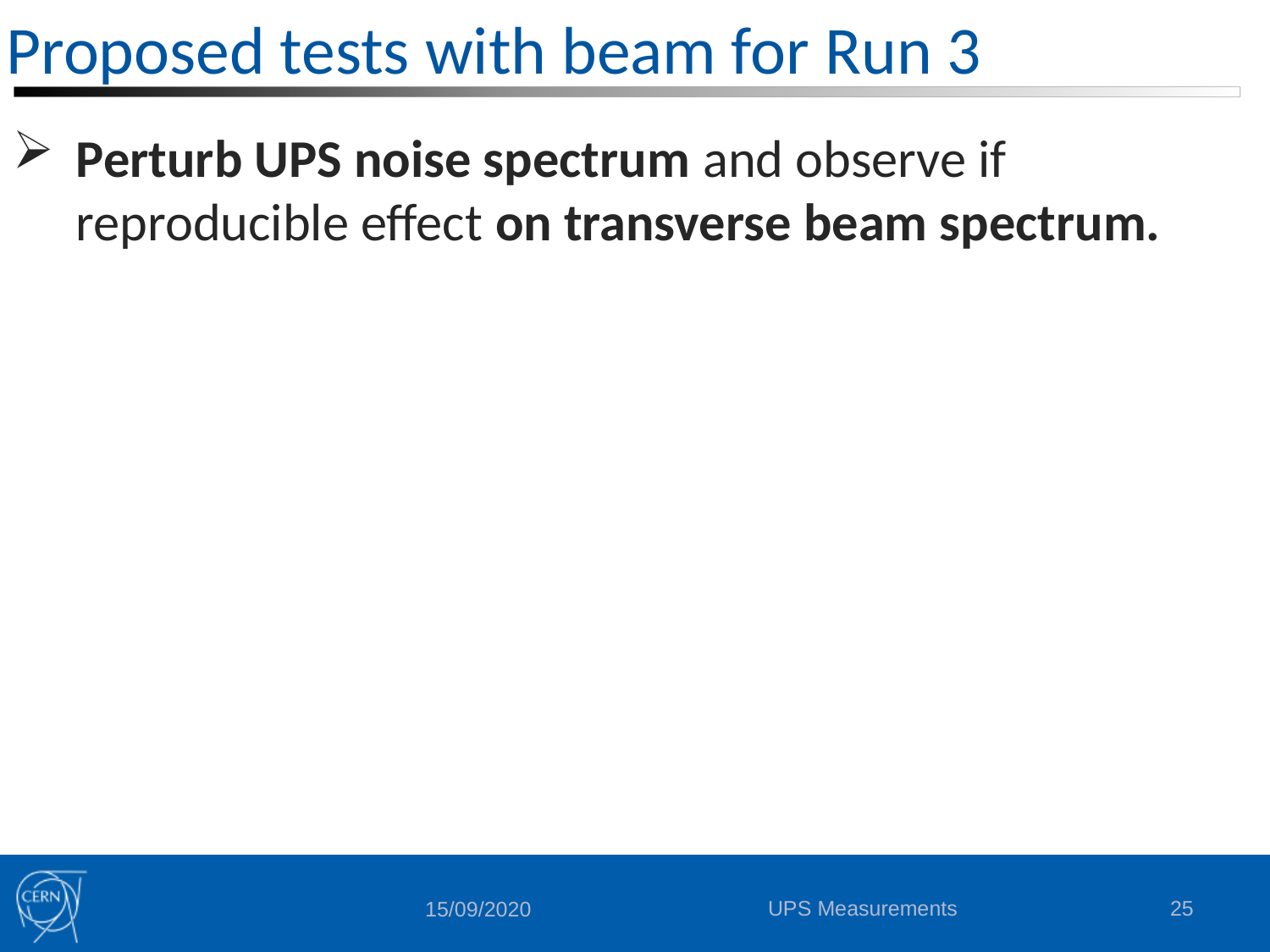

# Proposed tests with beam for Run 3
Perturb UPS noise spectrum and observe if reproducible effect on transverse beam spectrum.

UPS Measurements
25
15/09/2020